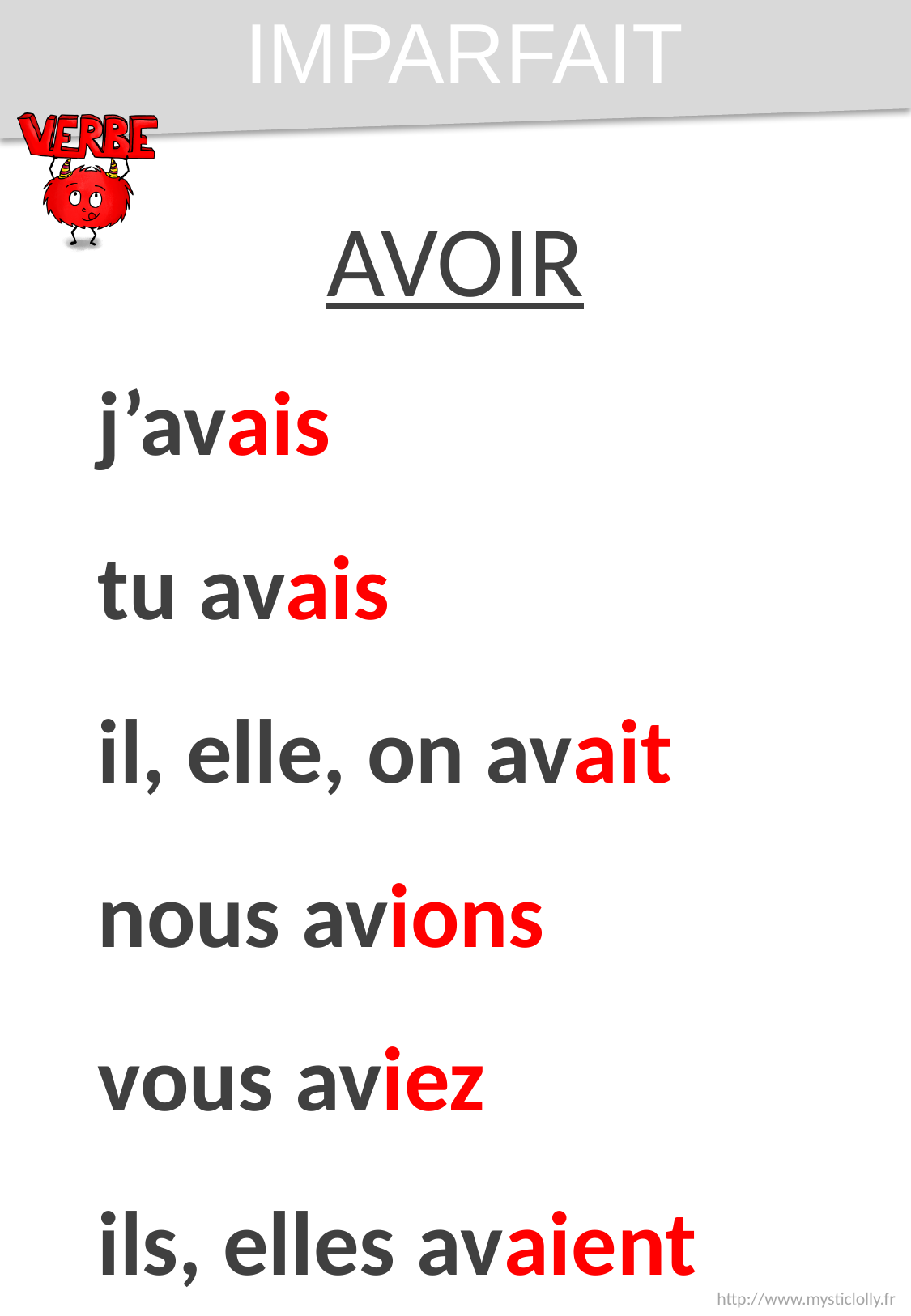

IMPARFAIT
AVOIR
j’avais
tu avais
il, elle, on avait
nous avions
vous aviez
ils, elles avaient